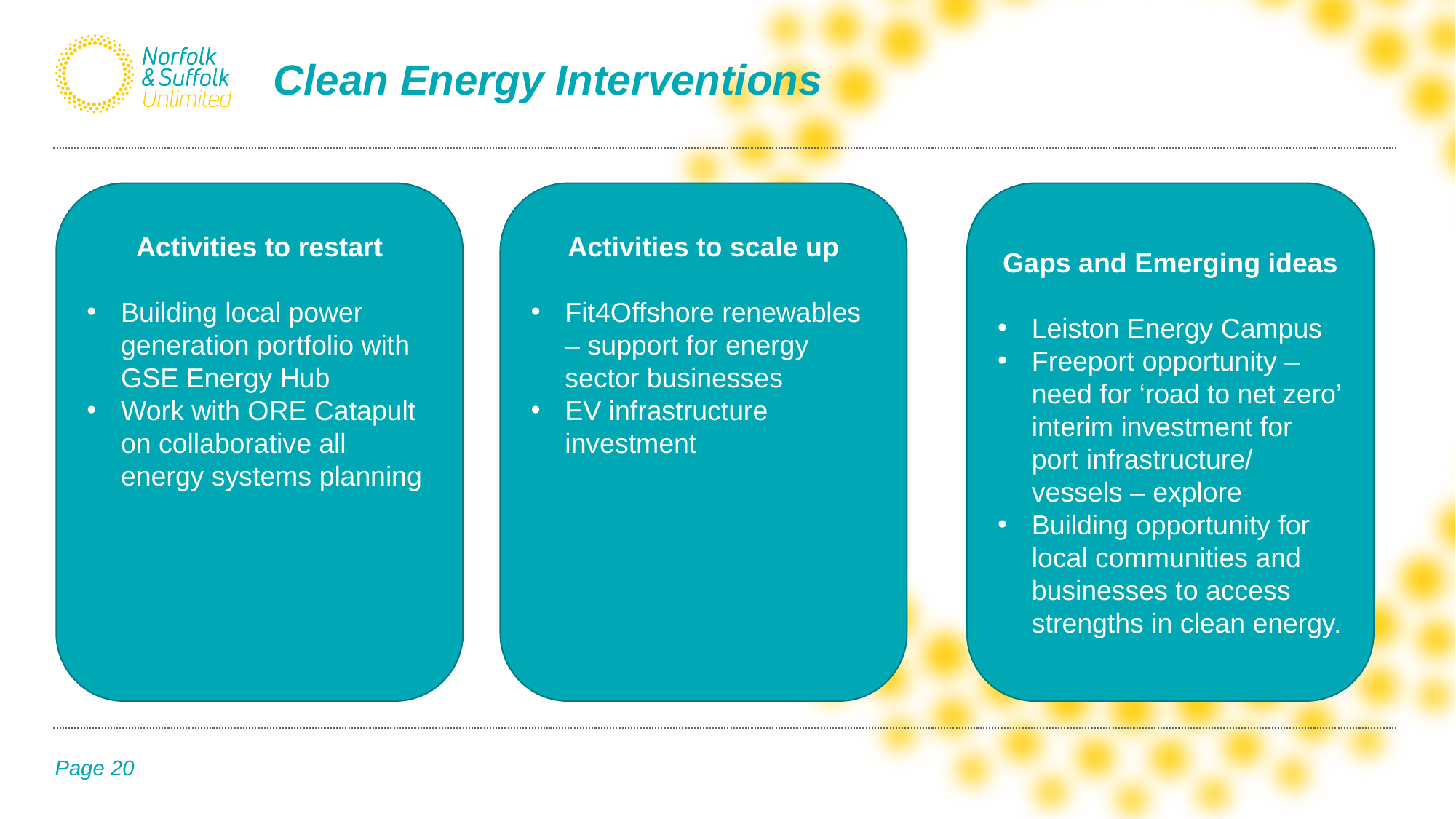

Clean Energy Interventions
Activities to restart

Building local power generation portfolio with GSE Energy Hub
Work with ORE Catapult on collaborative all energy systems planning

Activities to scale up

Fit4Offshore renewables – support for energy sector businesses
EV infrastructure investment

Gaps and Emerging ideas

Leiston Energy Campus
Freeport opportunity – need for ‘road to net zero’ interim investment for port infrastructure/ vessels – explore
Building opportunity for local communities and businesses to access strengths in clean energy.